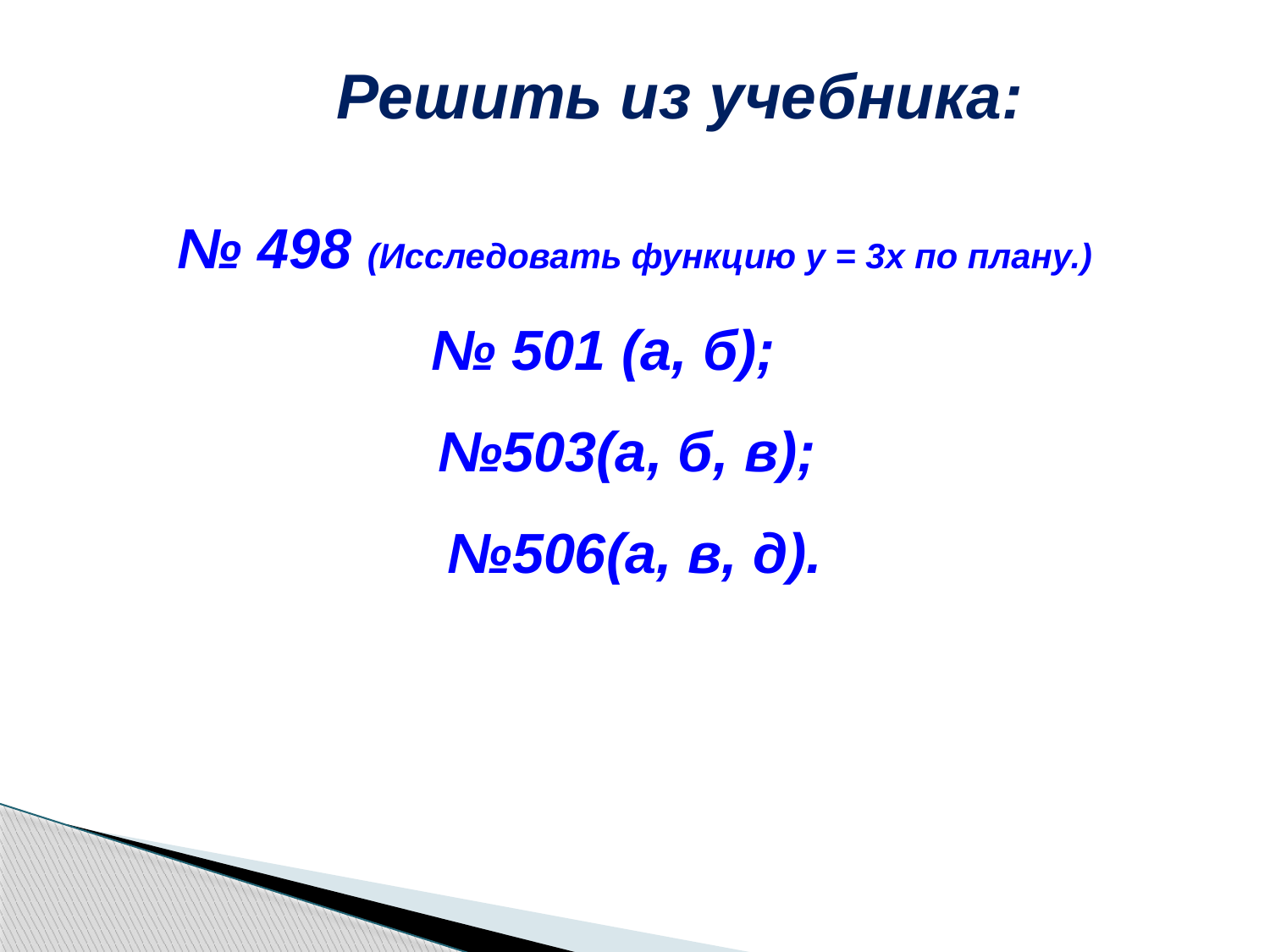

Решить из учебника:
№ 498 (Исследовать функцию у = 3х по плану.)
№ 501 (а, б);
№503(а, б, в);
№506(а, в, д).